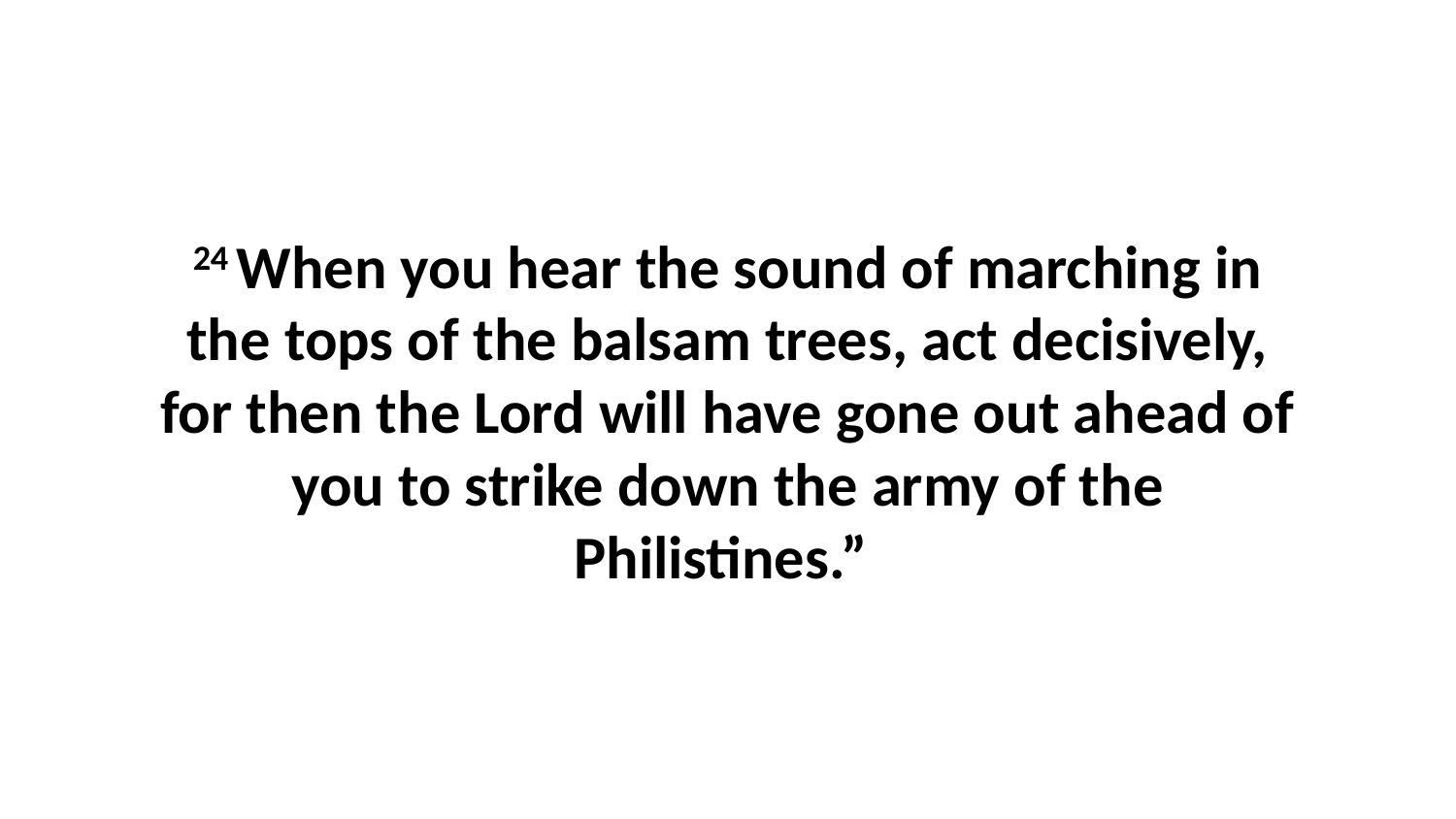

24 When you hear the sound of marching in the tops of the balsam trees, act decisively, for then the Lord will have gone out ahead of you to strike down the army of the Philistines.”